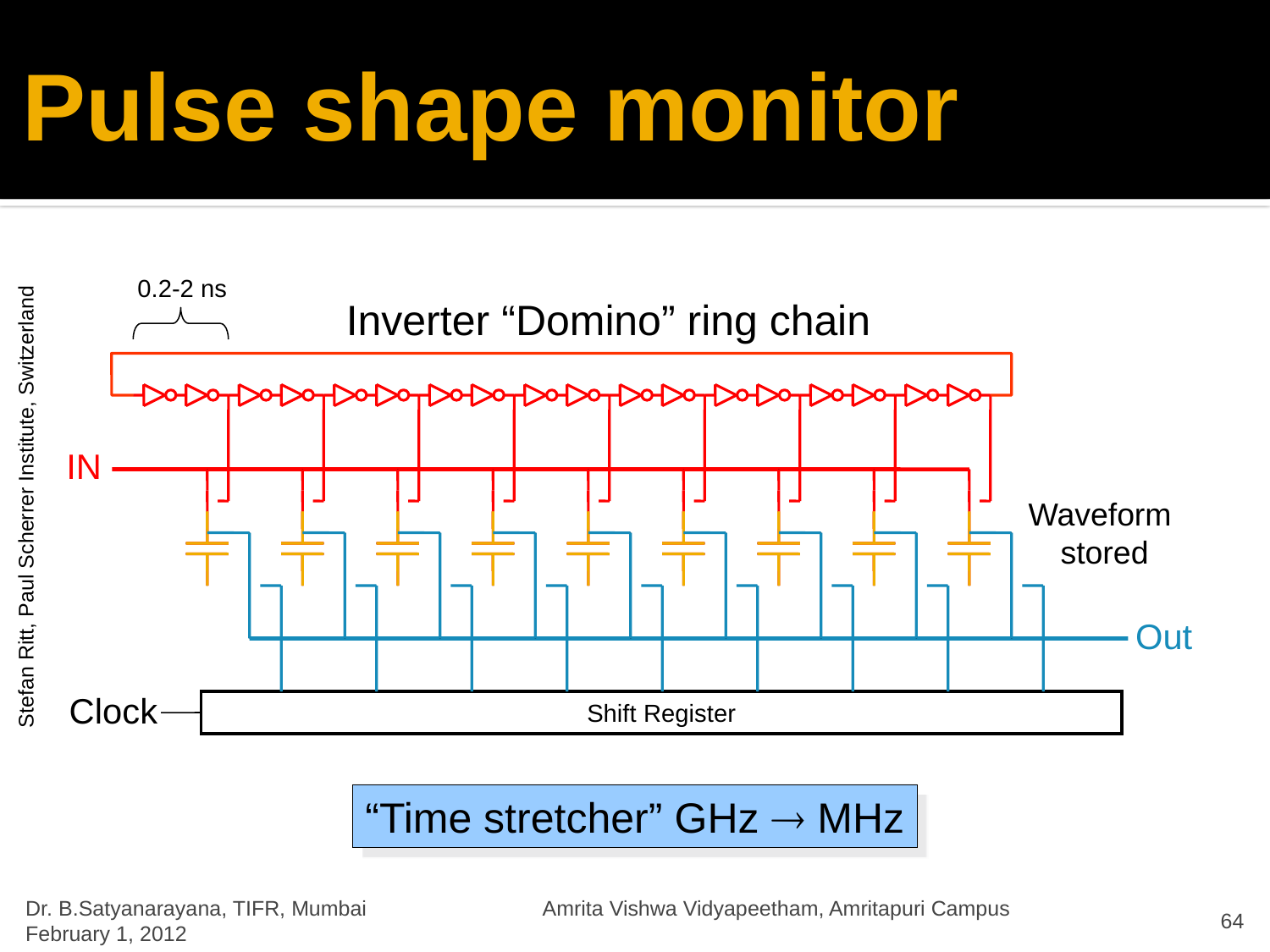

# Pulse shape monitor
0.2-2 ns

Inverter “Domino” ring chain

IN
Stefan Ritt, Paul Scherrer Institute, Switzerland

Waveform
stored

Out

Clock
Shift Register

“Time stretcher” GHz → MHz
Dr. B.Satyanarayana, TIFR, Mumbai                              Amrita Vishwa Vidyapeetham, Amritapuri Campus                              February 1, 2012
64